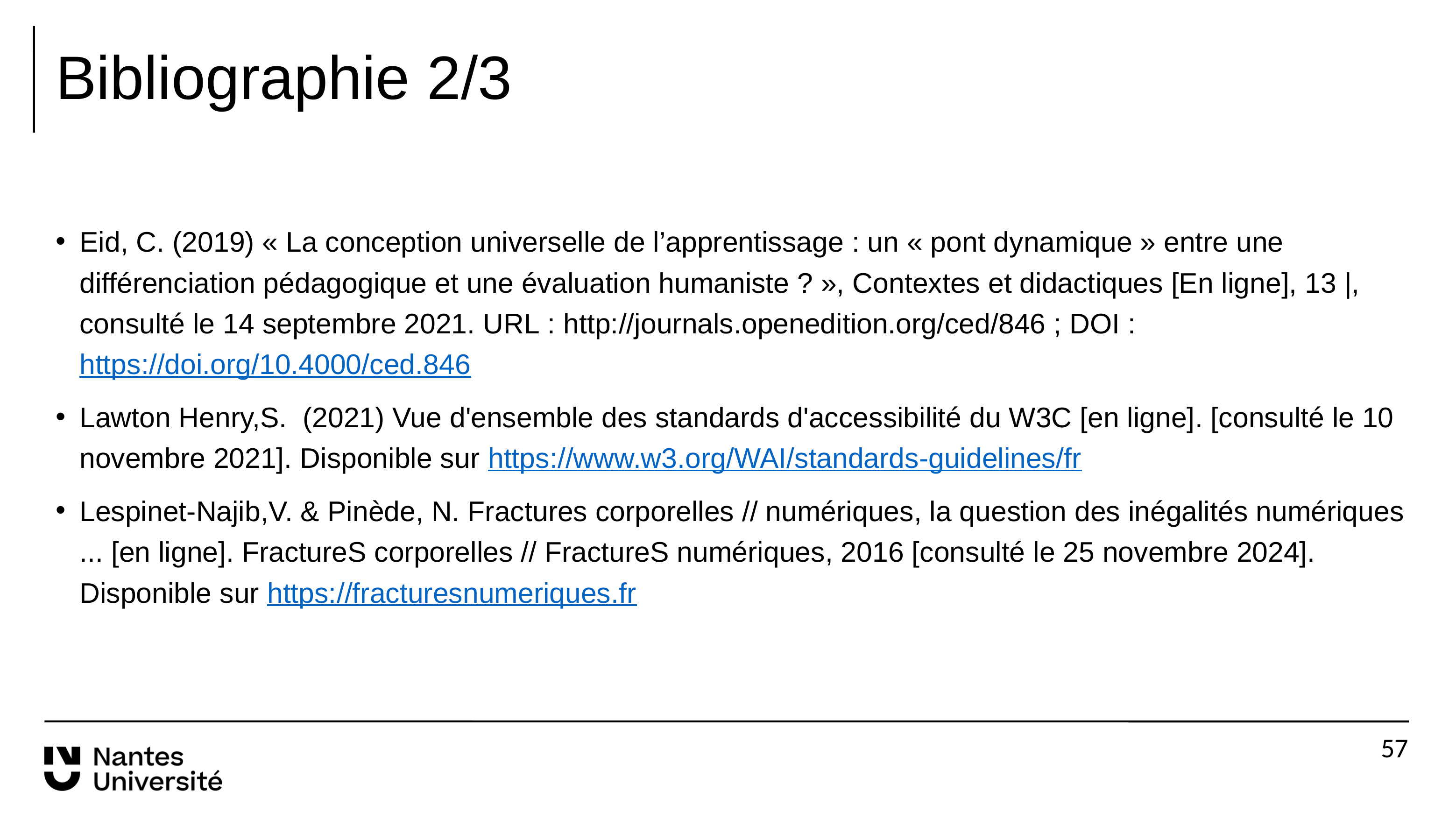

# Bibliographie 2/3

Eid, C. (2019) « La conception universelle de l’apprentissage : un « pont dynamique » entre une différenciation pédagogique et une évaluation humaniste ? », Contextes et didactiques [En ligne], 13 |, consulté le 14 septembre 2021. URL : http://journals.openedition.org/ced/846 ; DOI : https://doi.org/10.4000/ced.846
Lawton Henry,S.  (2021) Vue d'ensemble des standards d'accessibilité du W3C [en ligne]. [consulté le 10 novembre 2021]. Disponible sur https://www.w3.org/WAI/standards-guidelines/fr
Lespinet-Najib,V. & Pinède, N. Fractures corporelles // numériques, la question des inégalités numériques ... [en ligne]. FractureS corporelles // FractureS numériques, 2016 [consulté le 25 novembre 2024]. Disponible sur https://fracturesnumeriques.fr